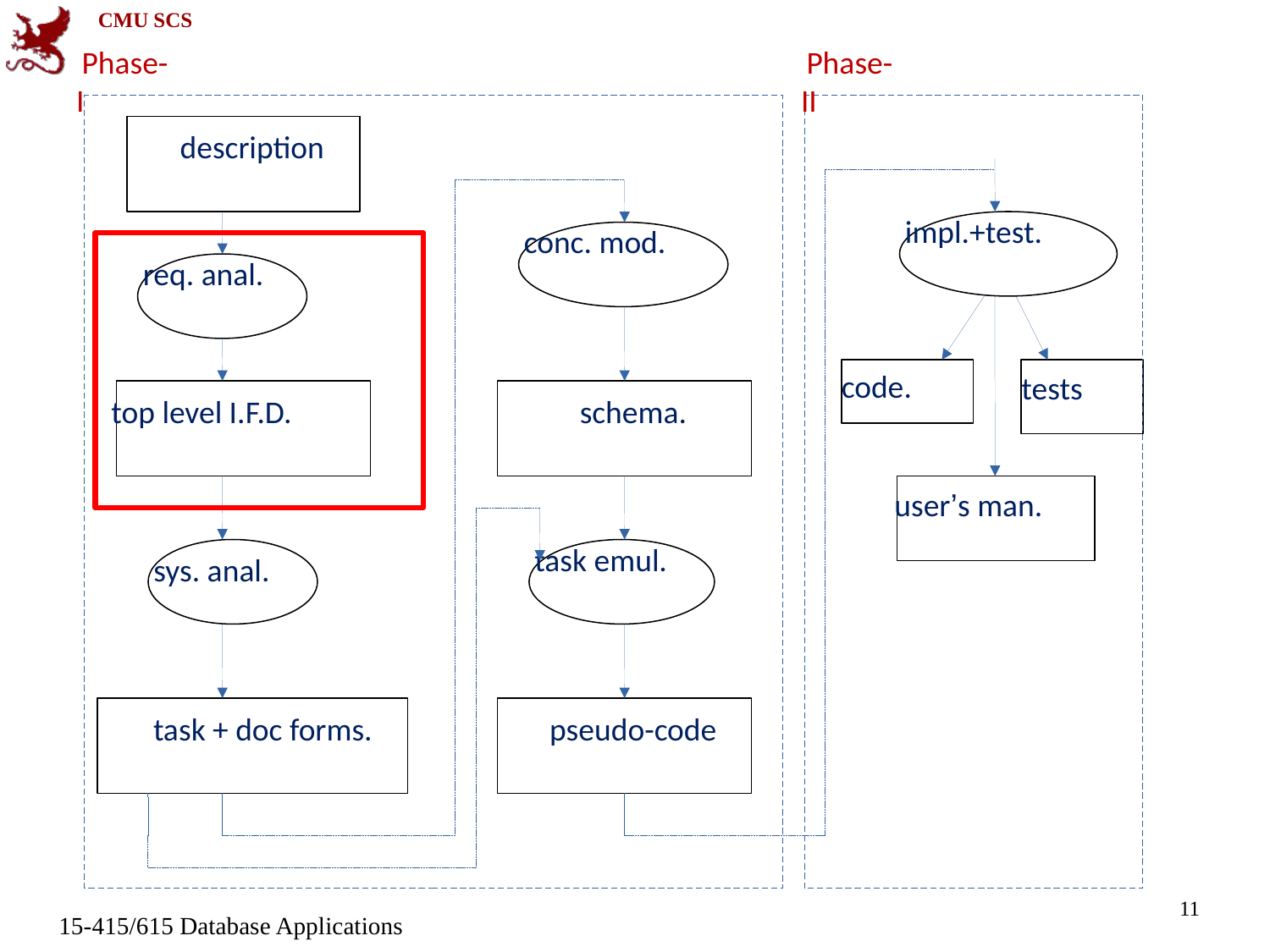

Phase-I
Phase-II

description

impl.+test.

conc. mod.

req. anal.

code.

tests

top level I.F.D.

schema.

user’s man.

sys. anal.
task emul.

task + doc forms.

pseudo-code

11